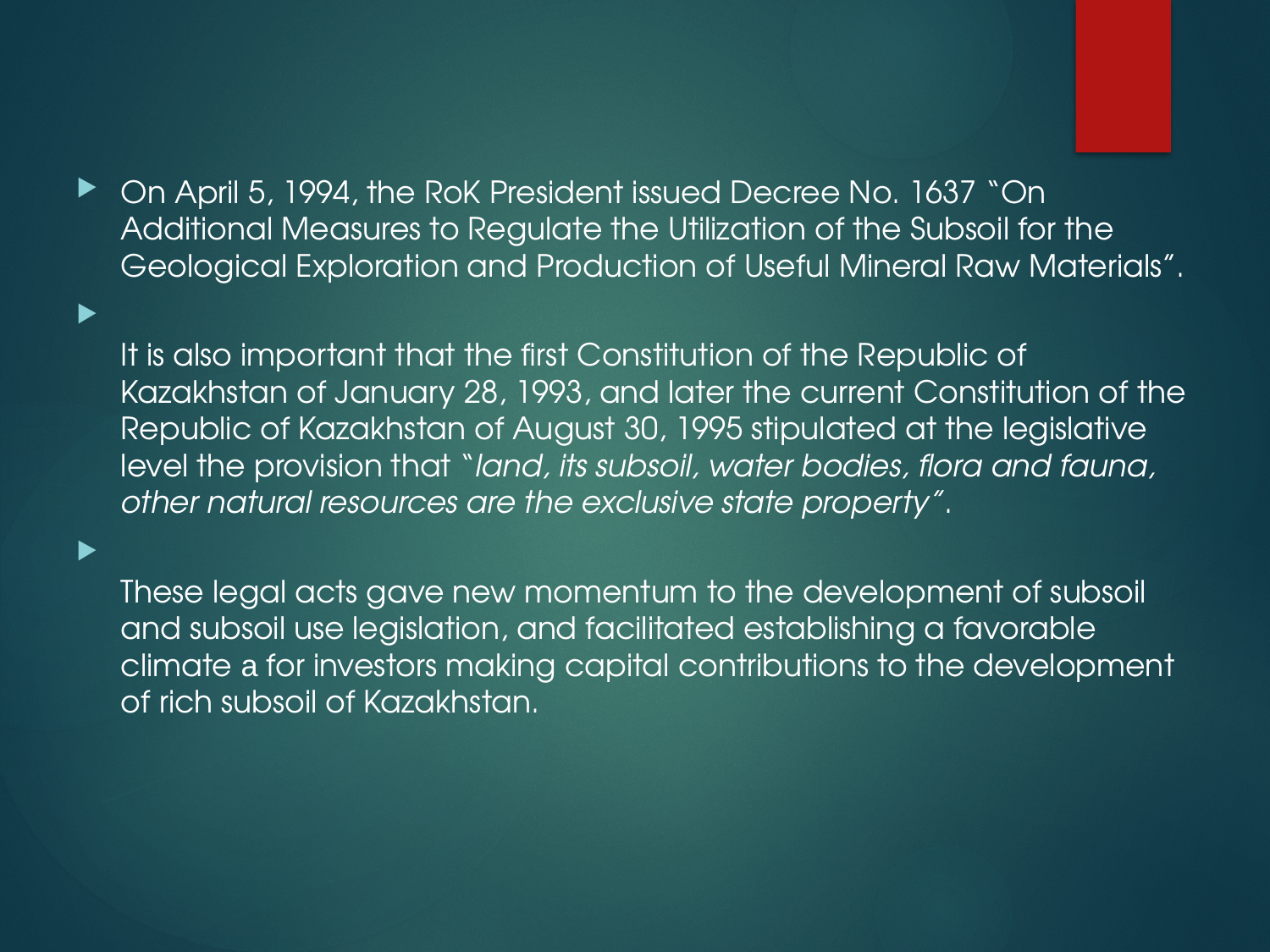

On April 5, 1994, the RoK President issued Decree No. 1637 “On Additional Measures to Regulate the Utilization of the Subsoil for the Geological Exploration and Production of Useful Mineral Raw Materials”.
It is also important that the first Constitution of the Republic of Kazakhstan of January 28, 1993, and later the current Constitution of the Republic of Kazakhstan of August 30, 1995 stipulated at the legislative level the provision that “land, its subsoil, water bodies, flora and fauna, other natural resources are the exclusive state property”.
These legal acts gave new momentum to the development of subsoil and subsoil use legislation, and facilitated establishing a favorable climate а for investors making capital contributions to the development of rich subsoil of Kazakhstan.